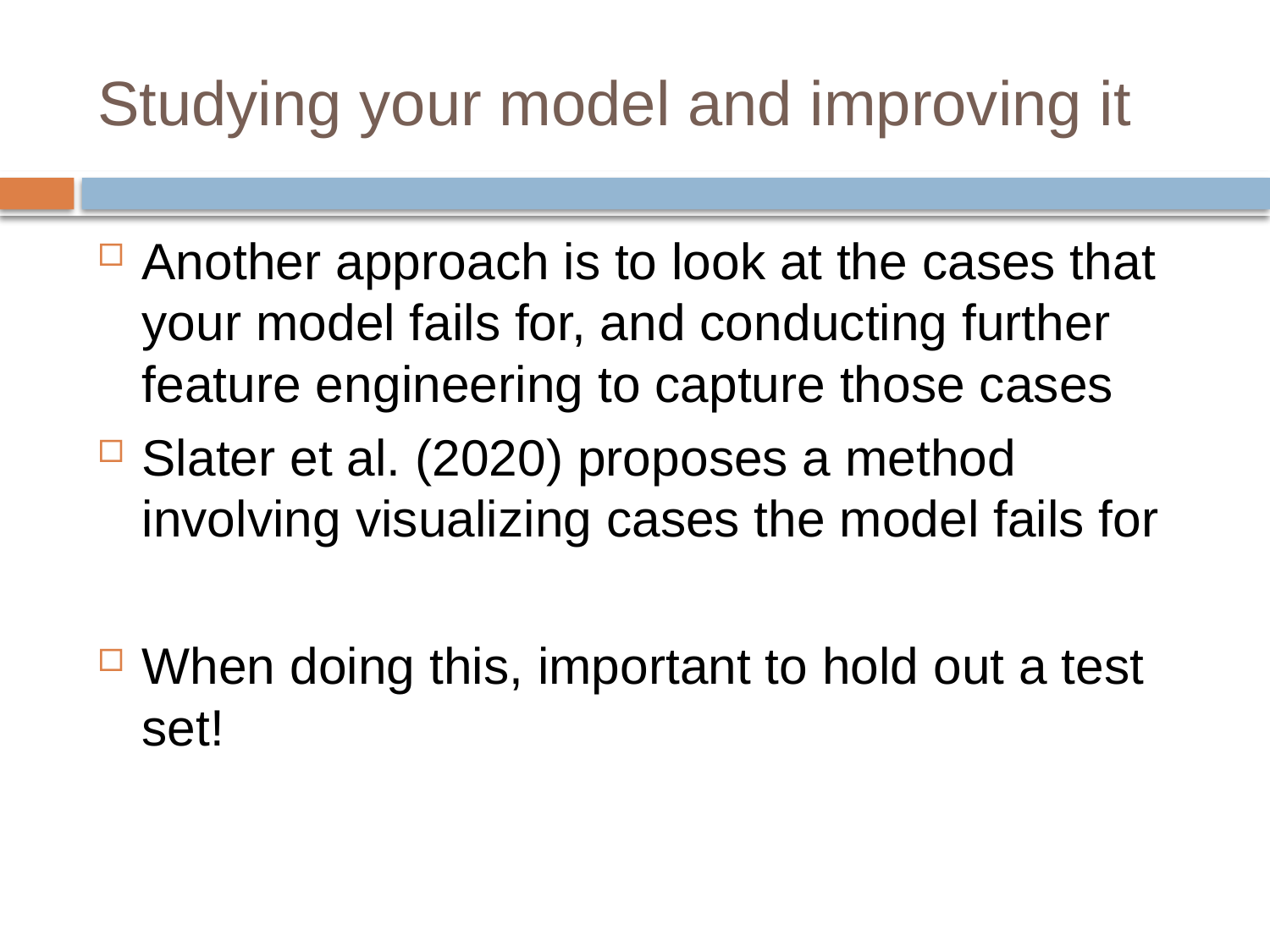

# Studying your model and improving it
Another approach is to look at the cases that your model fails for, and conducting further feature engineering to capture those cases
Slater et al. (2020) proposes a method involving visualizing cases the model fails for

When doing this, important to hold out a test set!